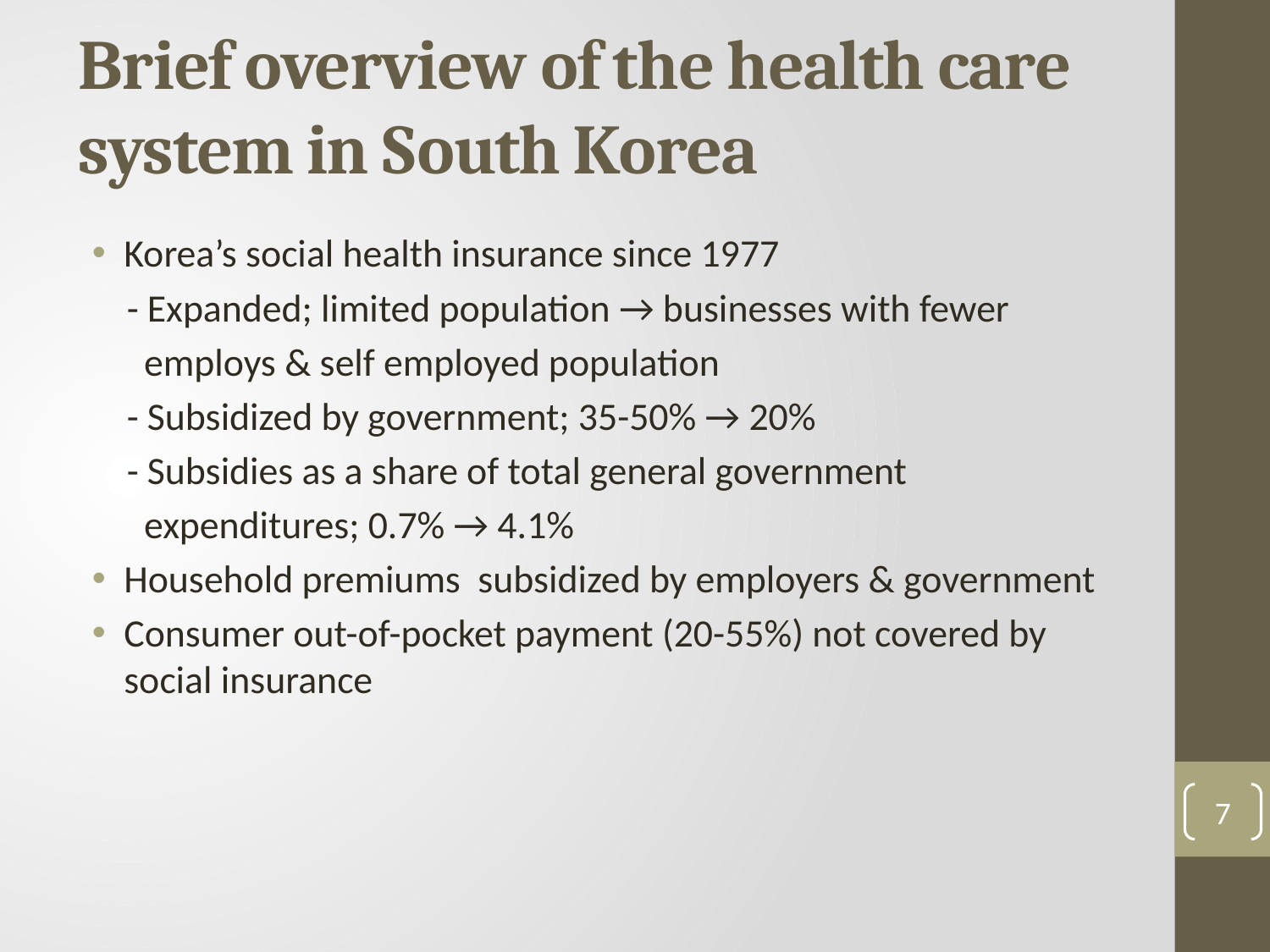

# Brief overview of the health care system in South Korea
Korea’s social health insurance since 1977
    - Expanded; limited population → businesses with fewer
      employs & self employed population
    - Subsidized by government; 35-50% → 20%
    - Subsidies as a share of total general government
      expenditures; 0.7% → 4.1%
Household premiums  subsidized by employers & government
Consumer out-of-pocket payment (20-55%) not covered by social insurance

7